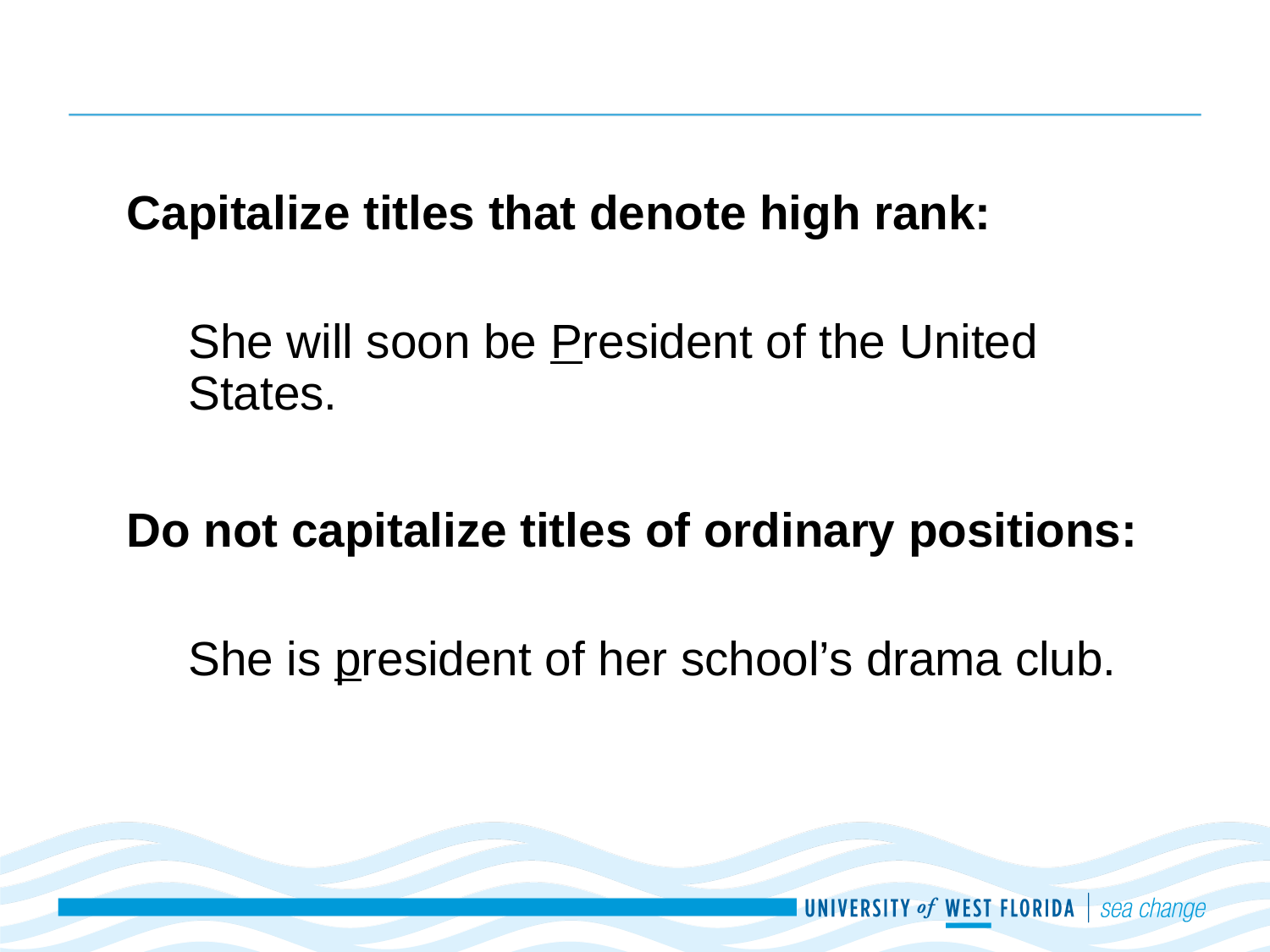

#
Capitalize titles that denote high rank:

She will soon be President of the United States.

Do not capitalize titles of ordinary positions:

She is president of her school’s drama club.